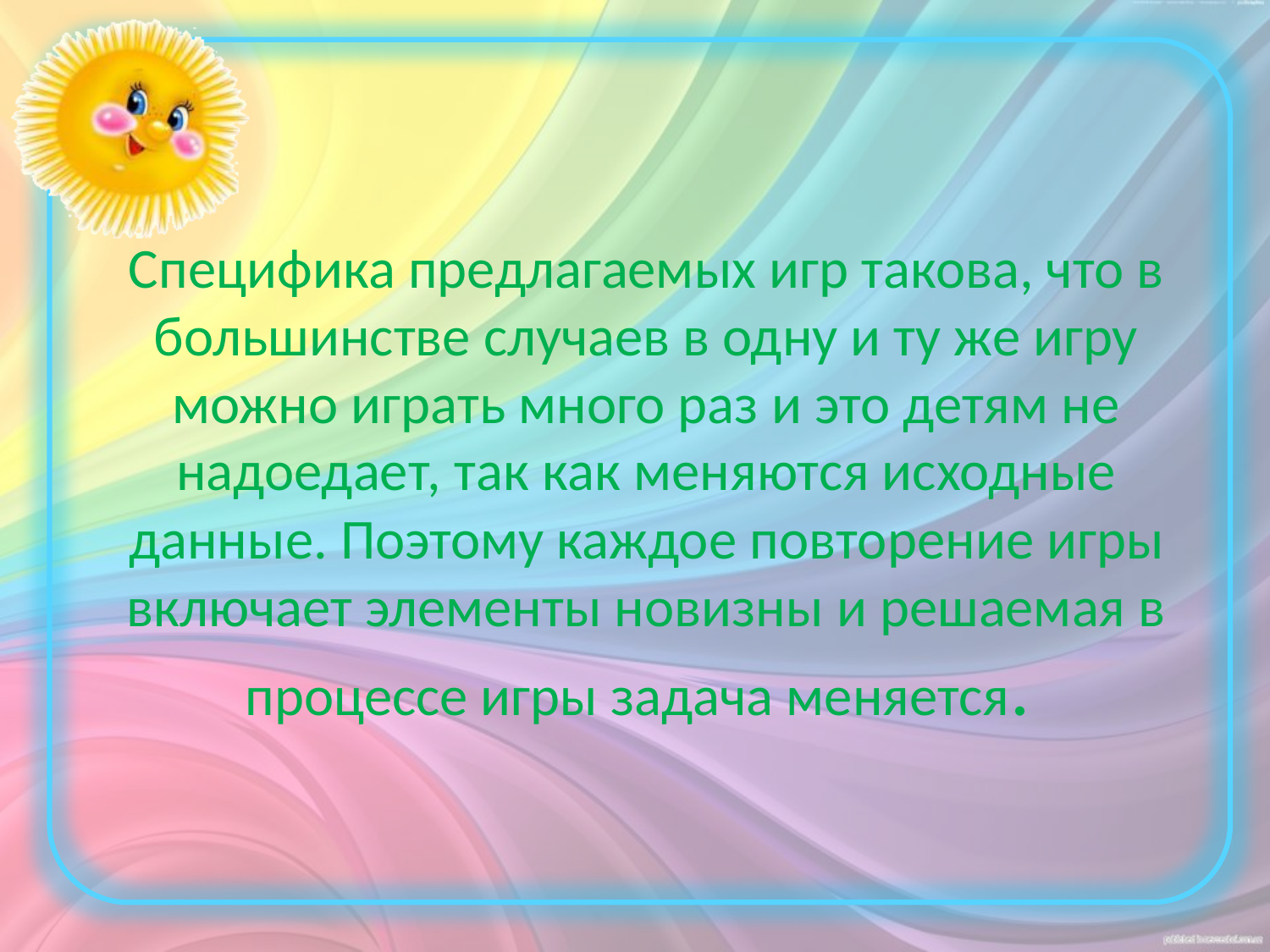

# Специфика предлагаемых игр такова, что в большинстве случаев в одну и ту же игру можно играть много раз и это детям не надоедает, так как меняются исходные данные. Поэтому каждое повто­рение игры включает элементы новизны и решаемая в процессе игры за­дача меняется.